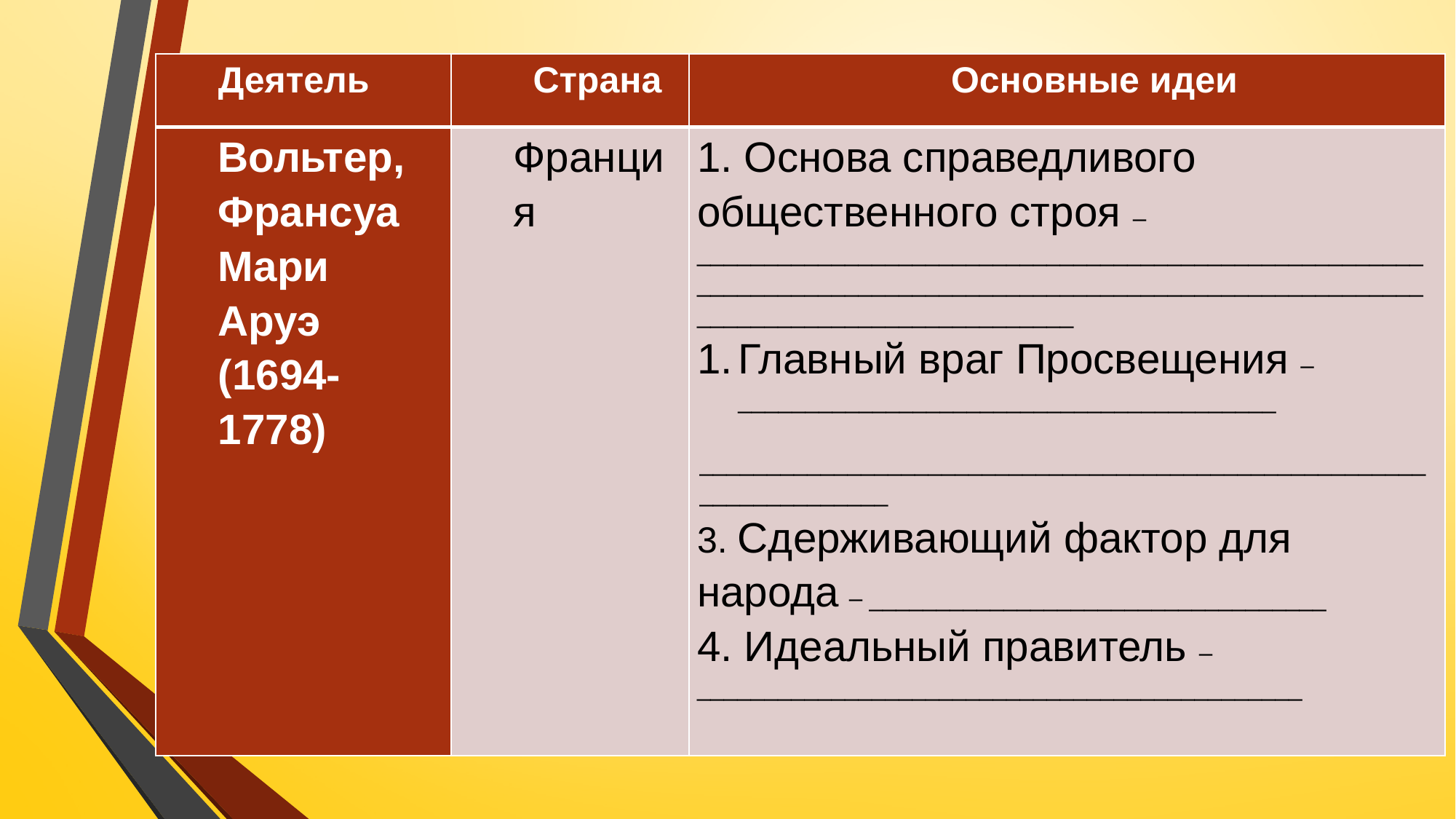

| Деятель | Страна | Основные идеи |
| --- | --- | --- |
| Вольтер, Франсуа Мари Аруэ (1694-1778) | Франция | 1. Основа справедливого общественного строя – \_\_\_\_\_\_\_\_\_\_\_\_\_\_\_\_\_\_\_\_\_\_\_\_\_\_\_\_\_\_\_\_\_\_\_\_\_\_\_\_\_\_\_\_\_\_\_\_\_\_\_\_\_\_\_\_\_\_\_\_\_\_\_\_\_\_\_\_\_\_\_\_\_\_\_\_\_\_\_\_\_\_\_\_\_\_\_\_\_\_\_\_\_\_\_\_\_\_\_\_\_\_\_\_\_\_\_\_\_\_\_\_\_\_\_\_\_\_\_\_\_\_\_\_\_\_\_\_\_\_\_\_\_\_\_\_ Главный враг Просвещения –\_\_\_\_\_\_\_\_\_\_\_\_\_\_\_\_\_\_\_\_\_\_\_\_\_\_\_\_\_\_\_\_\_\_\_\_\_\_\_\_   \_\_\_\_\_\_\_\_\_\_\_\_\_\_\_\_\_\_\_\_\_\_\_\_\_\_\_\_\_\_\_\_\_\_\_\_\_\_\_\_\_\_\_\_\_\_\_\_\_\_\_\_\_\_\_\_\_\_\_\_\_\_\_\_\_\_\_\_ 3. Сдерживающий фактор для народа – \_\_\_\_\_\_\_\_\_\_\_\_\_\_\_\_\_\_\_\_\_\_\_\_\_\_\_\_\_\_\_\_\_\_ 4. Идеальный правитель – \_\_\_\_\_\_\_\_\_\_\_\_\_\_\_\_\_\_\_\_\_\_\_\_\_\_\_\_\_\_\_\_\_\_\_\_\_\_\_\_\_\_\_\_\_ |